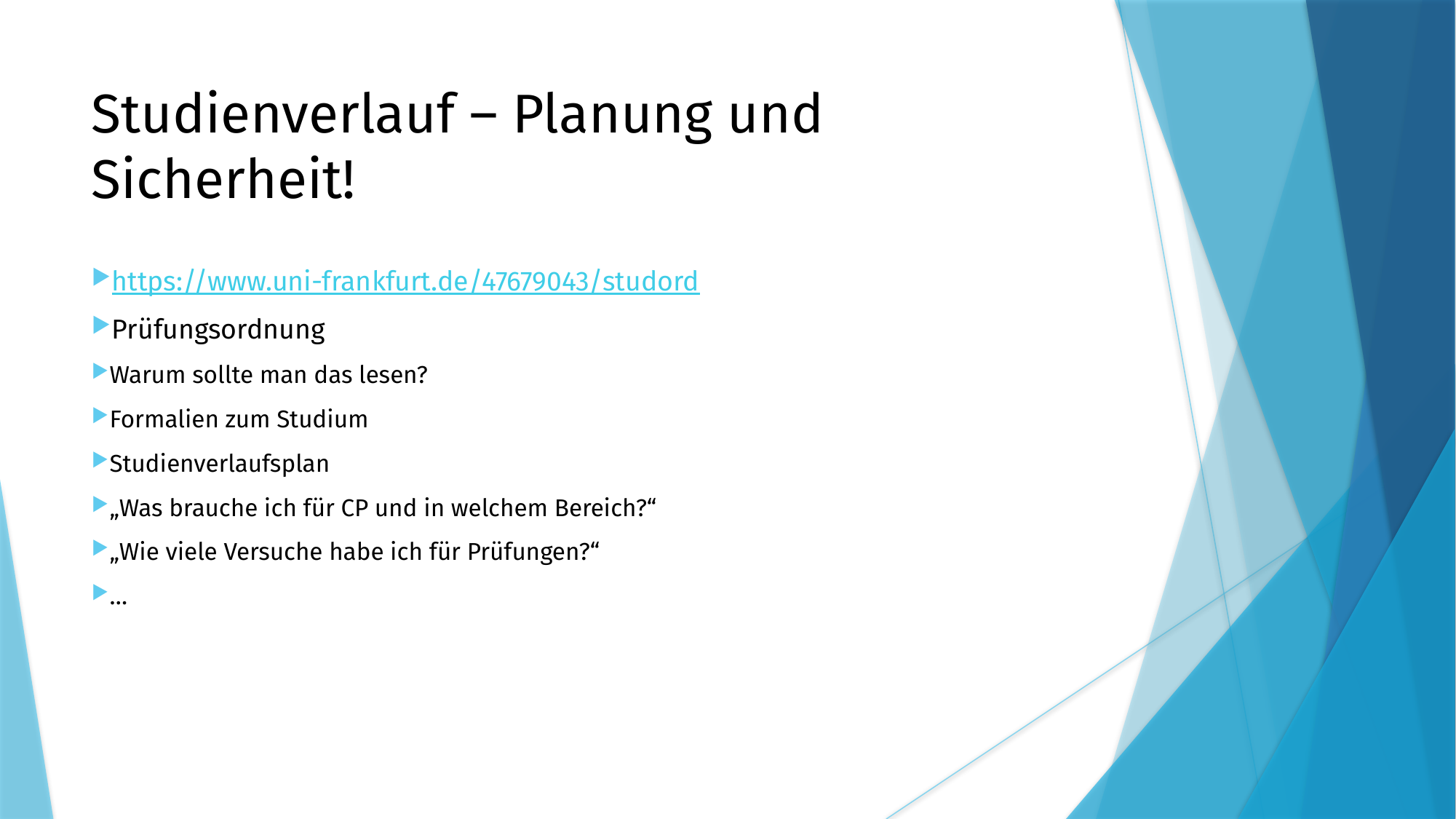

Studienverlauf – Planung und Sicherheit!
https://www.uni-frankfurt.de/47679043/studord
Prüfungsordnung
Warum sollte man das lesen?
Formalien zum Studium
Studienverlaufsplan
„Was brauche ich für CP und in welchem Bereich?“
„Wie viele Versuche habe ich für Prüfungen?“
…